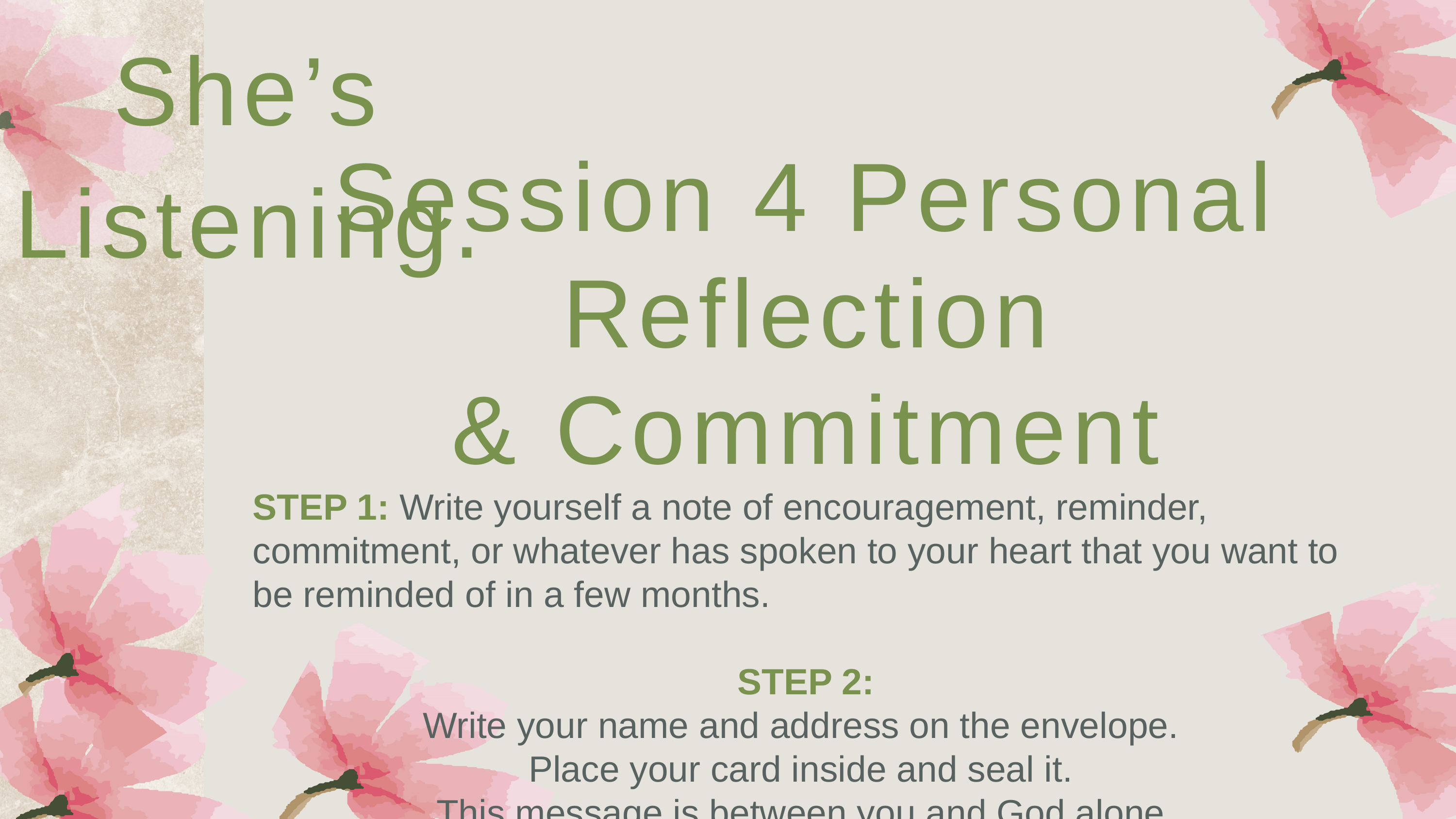

She’s Listening.
Session 4 Personal Reflection
& Commitment
STEP 1: Write yourself a note of encouragement, reminder, commitment, or whatever has spoken to your heart that you want to be reminded of in a few months.

STEP 2:
Write your name and address on the envelope.
Place your card inside and seal it.
This message is between you and God alone.